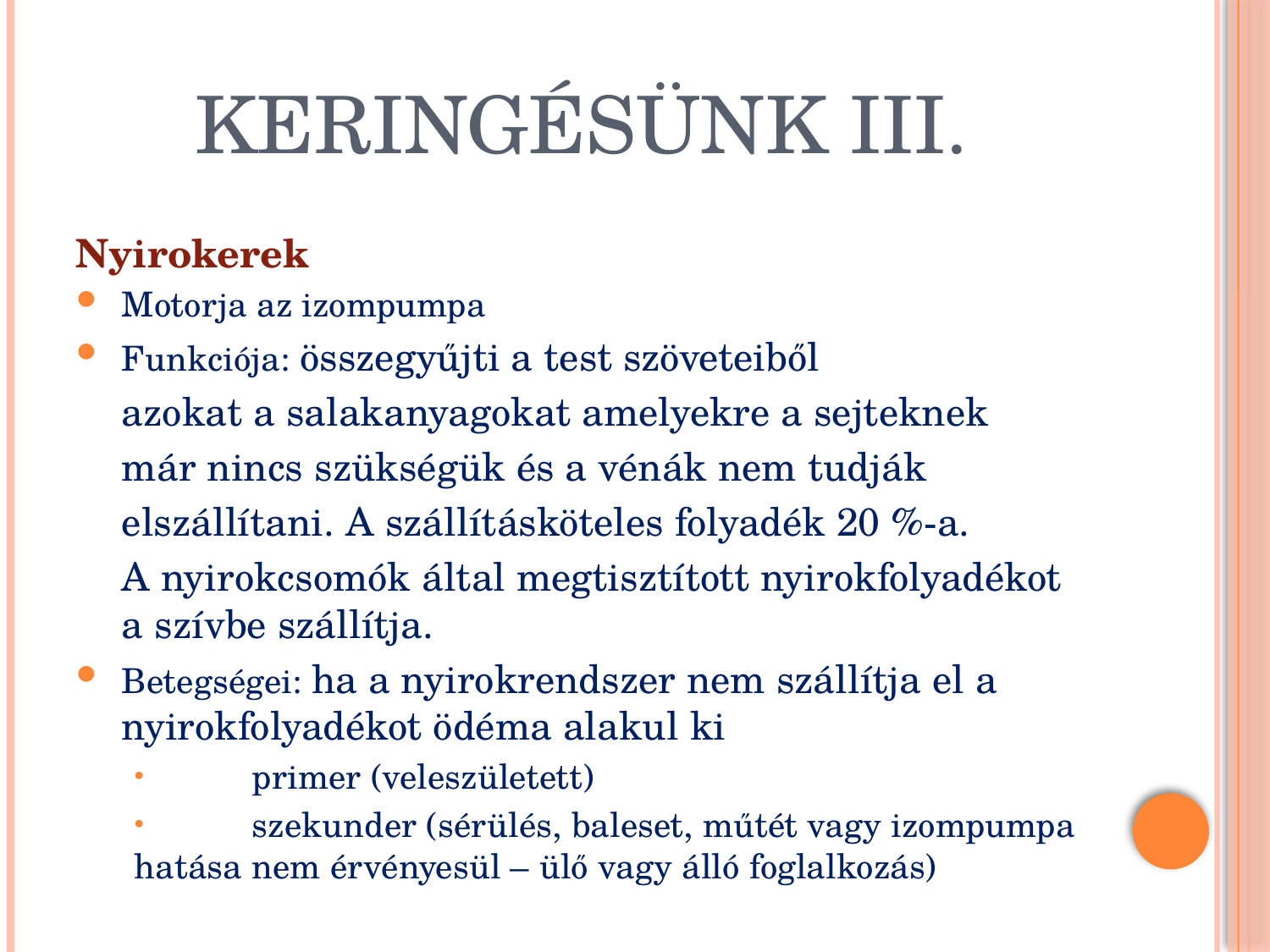

# Keringésünk III.
Nyirokerek
Motorja az izompumpa
Funkciója: összegyűjti a test szöveteiből
azokat a salakanyagokat amelyekre a sejteknek
már nincs szükségük és a vénák nem tudják
elszállítani. A szállításköteles folyadék 20 %-a.
A nyirokcsomók által megtisztított nyirokfolyadékot a szívbe szállítja.
Betegségei: ha a nyirokrendszer nem szállítja el a nyirokfolyadékot ödéma alakul ki
	primer (veleszületett)
	szekunder (sérülés, baleset, műtét vagy izompumpa hatása nem érvényesül – ülő vagy álló foglalkozás)